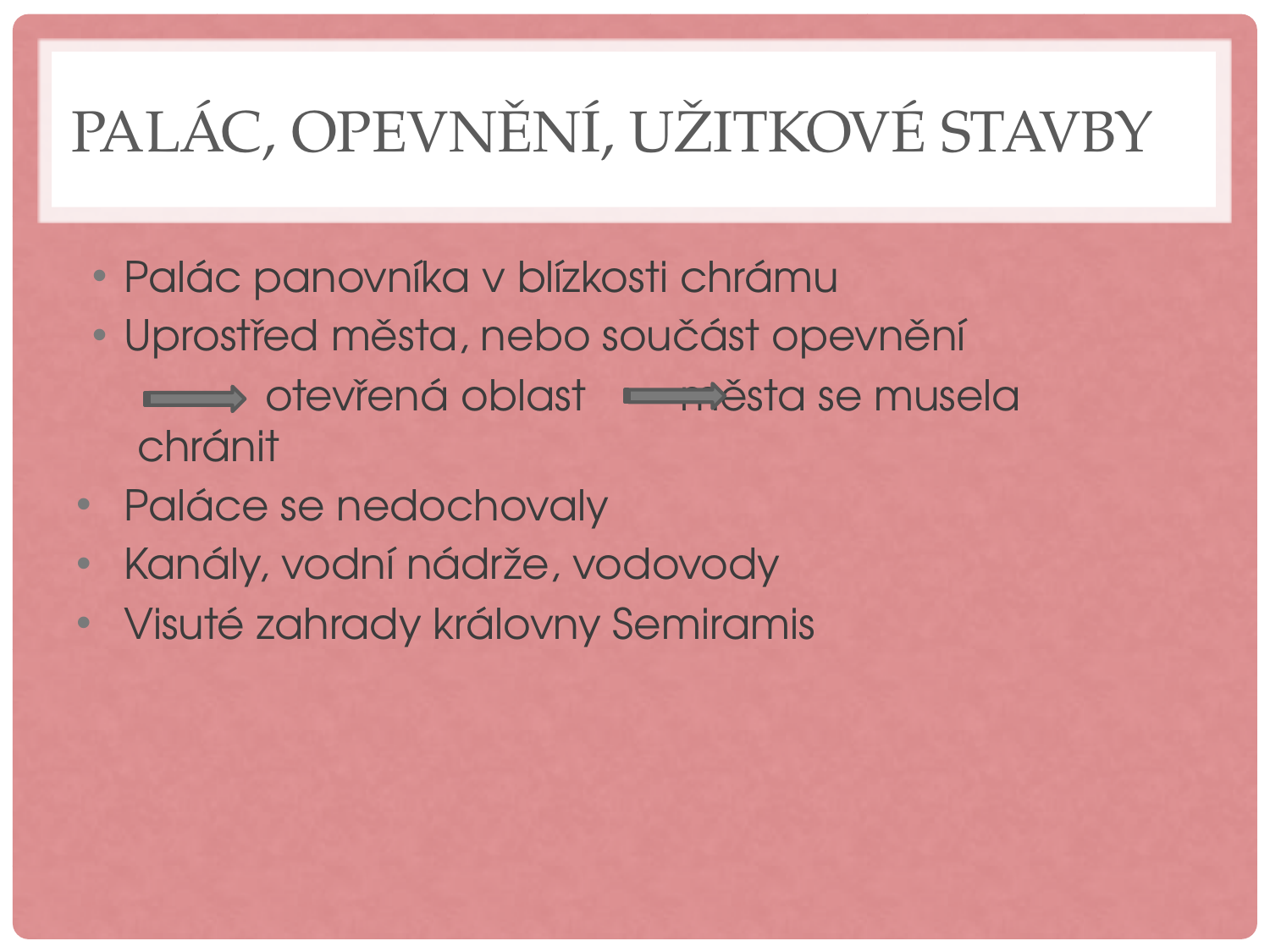

# PALÁC, opevnění, užitkové stavby
Palác panovníka v blízkosti chrámu
Uprostřed města, nebo součást opevnění
           otevřená oblast	   města se musela        chránit
Paláce se nedochovaly
Kanály, vodní nádrže, vodovody
Visuté zahrady královny Semiramis